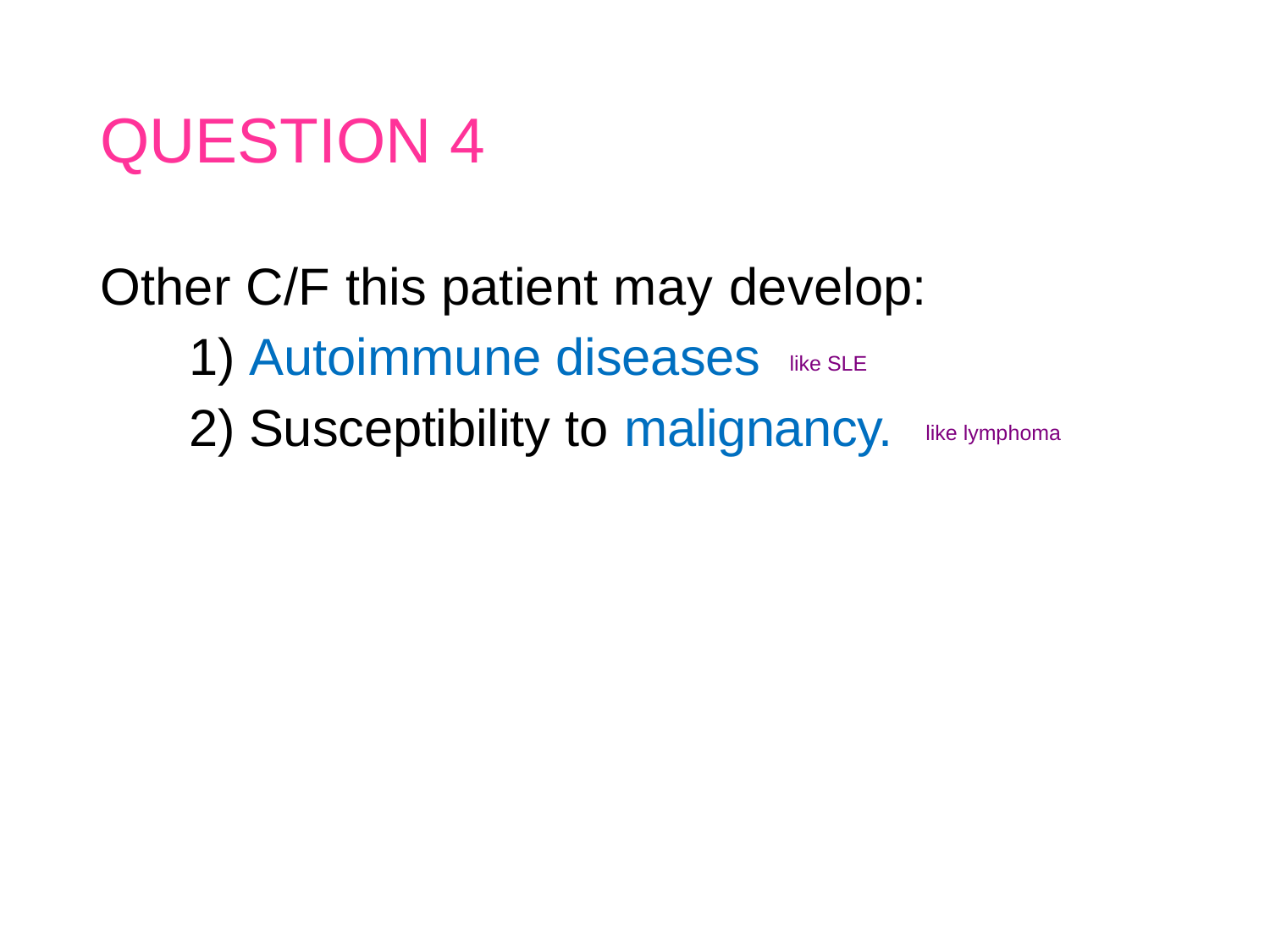

# QUESTION 4
Other C/F this patient may develop:
1) Autoimmune diseases
like SLE
2) Susceptibility to malignancy.
like lymphoma